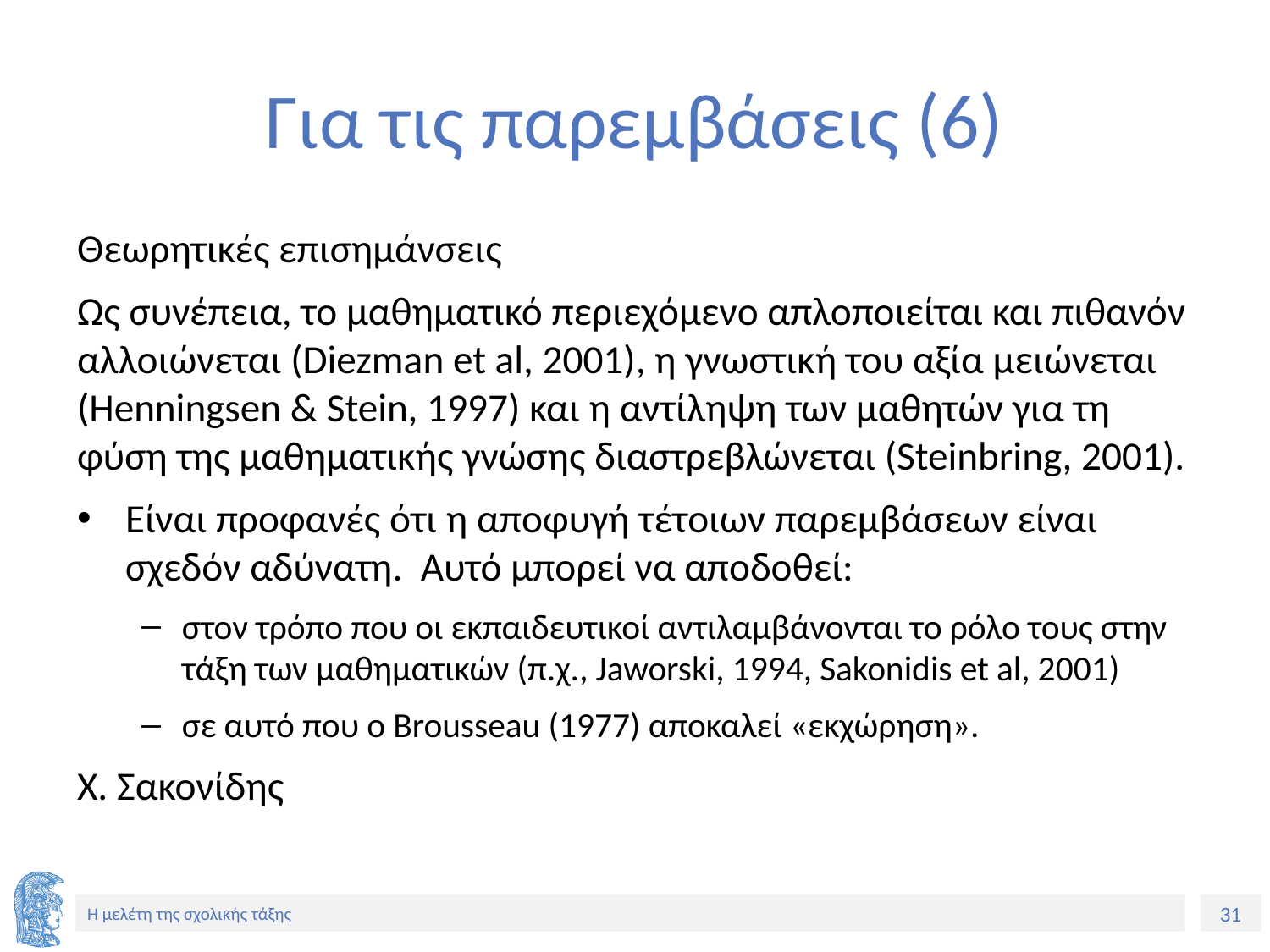

# Για τις παρεμβάσεις (6)
Θεωρητικές επισημάνσεις
Ως συνέπεια, το μαθηματικό περιεχόμενο απλοποιείται και πιθανόν αλλοιώνεται (Diezman et al, 2001), η γνωστική του αξία μειώνεται (Henningsen & Stein, 1997) και η αντίληψη των μαθητών για τη φύση της μαθηματικής γνώσης διαστρεβλώνεται (Steinbring, 2001).
Είναι προφανές ότι η αποφυγή τέτοιων παρεμβάσεων είναι σχεδόν αδύνατη.  Αυτό μπορεί να αποδοθεί:
στον τρόπο που οι εκπαιδευτικοί αντιλαμβάνονται το ρόλο τους στην τάξη των μαθηματικών (π.χ., Jaworski, 1994, Sakonidis et al, 2001)
σε αυτό που ο Brousseau (1977) αποκαλεί «εκχώρηση».
Χ. Σακονίδης